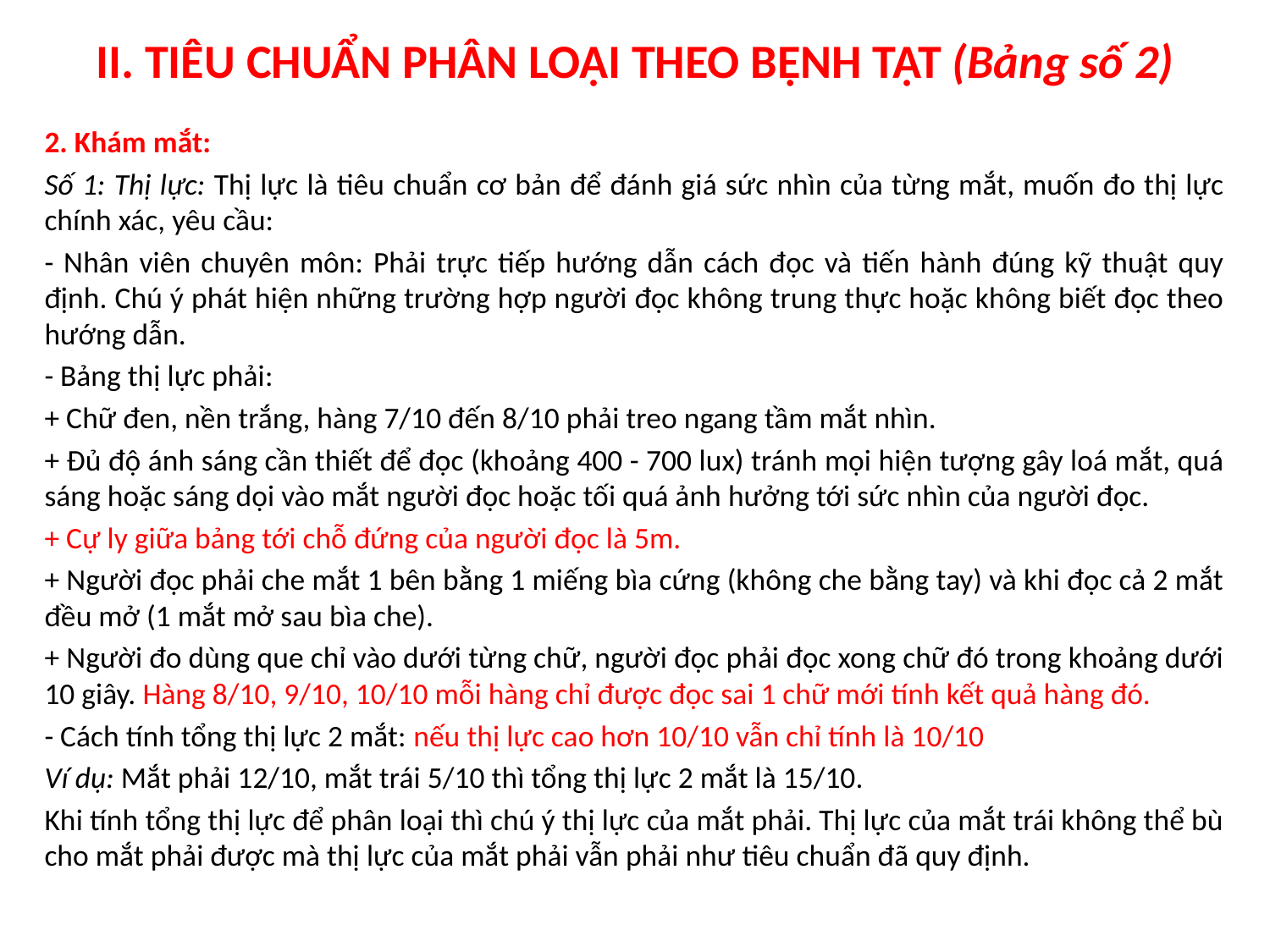

# II. TIÊU CHUẨN PHÂN LOẠI THEO BỆNH TẬT (Bảng số 2)
2. Khám mắt:
Số 1: Thị lực: Thị lực là tiêu chuẩn cơ bản để đánh giá sức nhìn của từng mắt, muốn đo thị lực chính xác, yêu cầu:
- Nhân viên chuyên môn: Phải trực tiếp hướng dẫn cách đọc và tiến hành đúng kỹ thuật quy định. Chú ý phát hiện những trường hợp người đọc không trung thực hoặc không biết đọc theo hướng dẫn.
- Bảng thị lực phải:
+ Chữ đen, nền trắng, hàng 7/10 đến 8/10 phải treo ngang tầm mắt nhìn.
+ Đủ độ ánh sáng cần thiết để đọc (khoảng 400 - 700 lux) tránh mọi hiện tượng gây loá mắt, quá sáng hoặc sáng dọi vào mắt người đọc hoặc tối quá ảnh hưởng tới sức nhìn của người đọc.
+ Cự ly giữa bảng tới chỗ đứng của người đọc là 5m.
+ Người đọc phải che mắt 1 bên bằng 1 miếng bìa cứng (không che bằng tay) và khi đọc cả 2 mắt đều mở (1 mắt mở sau bìa che).
+ Người đo dùng que chỉ vào dưới từng chữ, người đọc phải đọc xong chữ đó trong khoảng dưới 10 giây. Hàng 8/10, 9/10, 10/10 mỗi hàng chỉ được đọc sai 1 chữ mới tính kết quả hàng đó.
- Cách tính tổng thị lực 2 mắt: nếu thị lực cao hơn 10/10 vẫn chỉ tính là 10/10
Ví dụ: Mắt phải 12/10, mắt trái 5/10 thì tổng thị lực 2 mắt là 15/10.
Khi tính tổng thị lực để phân loại thì chú ý thị lực của mắt phải. Thị lực của mắt trái không thể bù cho mắt phải được mà thị lực của mắt phải vẫn phải như tiêu chuẩn đã quy định.